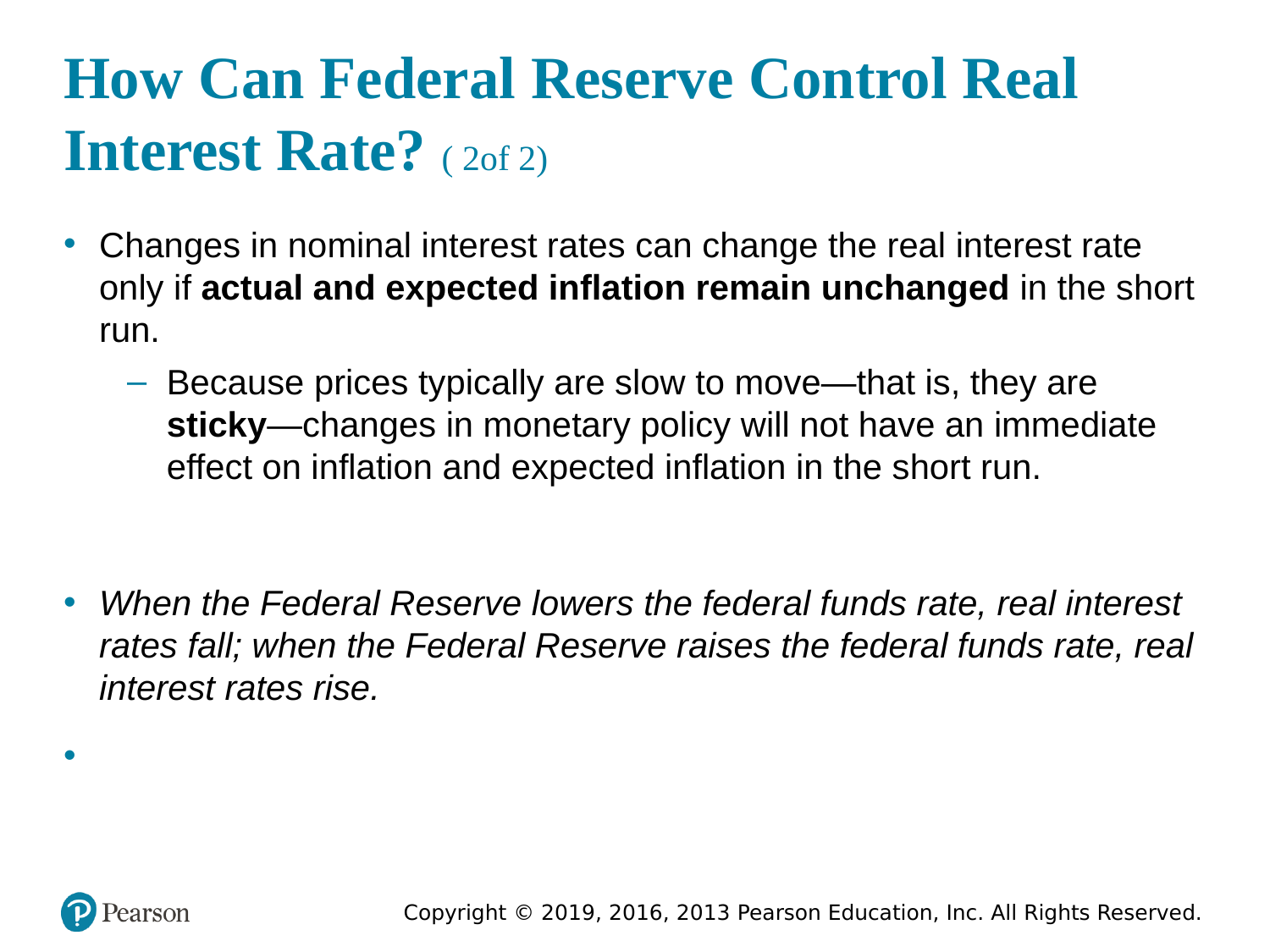

# How Can Federal Reserve Control Real Interest Rate? ( 2of 2)
Changes in nominal interest rates can change the real interest rate only if actual and expected inflation remain unchanged in the short run.
Because prices typically are slow to move—that is, they are sticky—changes in monetary policy will not have an immediate effect on inflation and expected inflation in the short run.

When the Federal Reserve lowers the federal funds rate, real interest rates fall; when the Federal Reserve raises the federal funds rate, real interest rates rise.